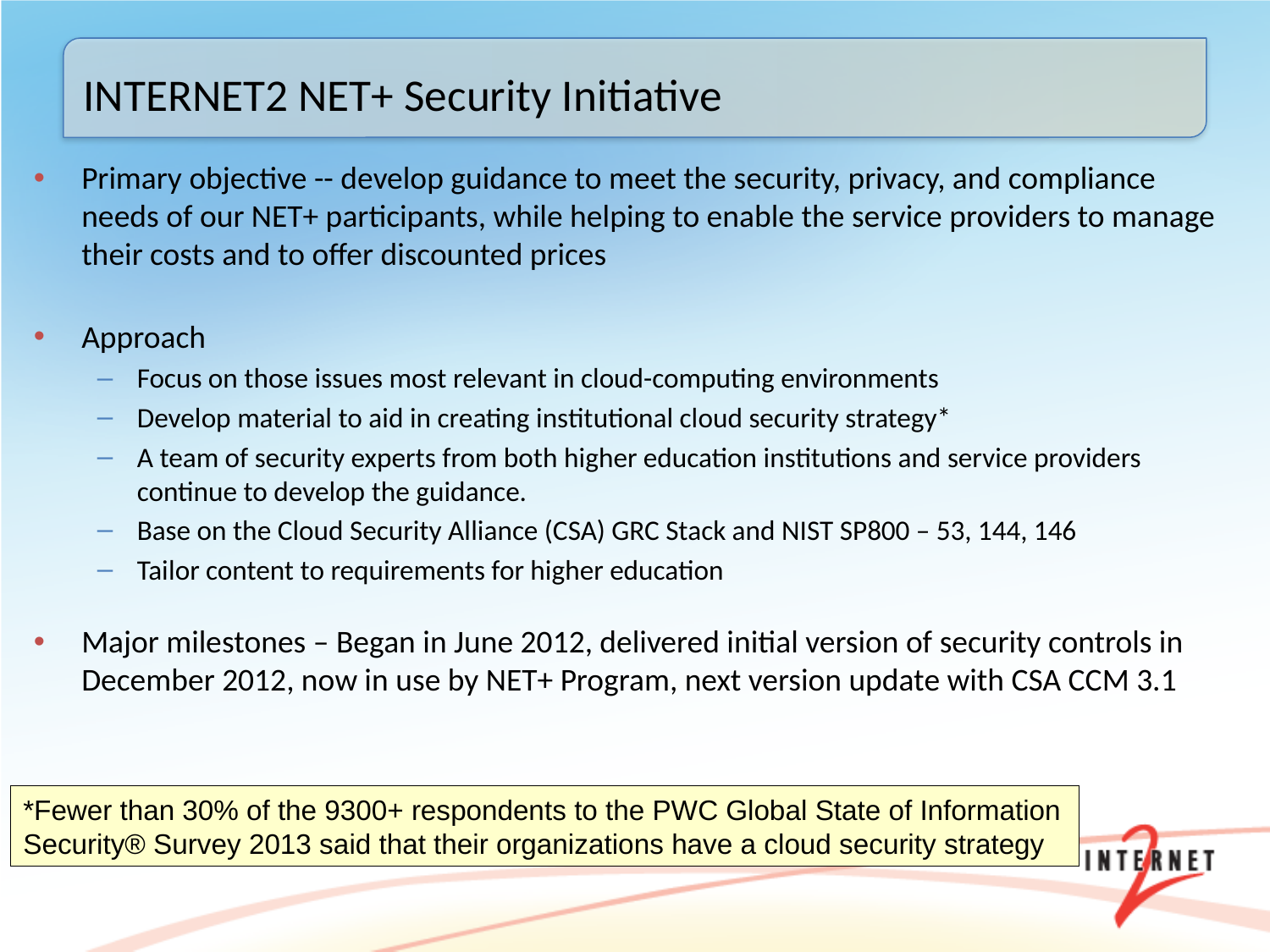

# INTERNET2 NET+ Security Initiative
Primary objective -- develop guidance to meet the security, privacy, and compliance needs of our NET+ participants, while helping to enable the service providers to manage their costs and to offer discounted prices
Approach
Focus on those issues most relevant in cloud-computing environments
Develop material to aid in creating institutional cloud security strategy*
A team of security experts from both higher education institutions and service providers continue to develop the guidance.
Base on the Cloud Security Alliance (CSA) GRC Stack and NIST SP800 – 53, 144, 146
Tailor content to requirements for higher education
Major milestones – Began in June 2012, delivered initial version of security controls in December 2012, now in use by NET+ Program, next version update with CSA CCM 3.1
*Fewer than 30% of the 9300+ respondents to the PWC Global State of Information Security® Survey 2013 said that their organizations have a cloud security strategy